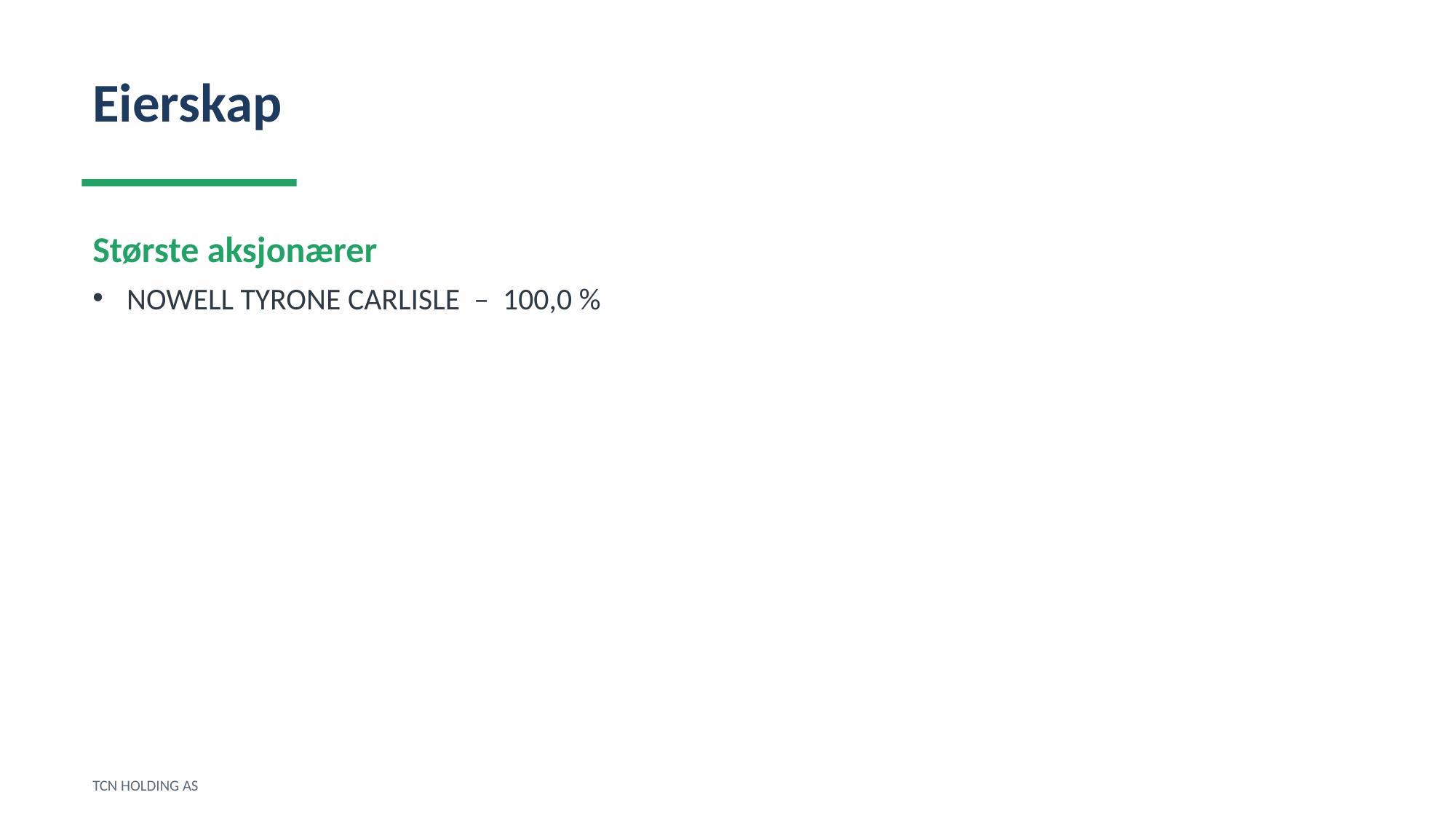

Eierskap

Største aksjonærer
NOWELL TYRONE CARLISLE  –  100,0 %
TCN HOLDING AS